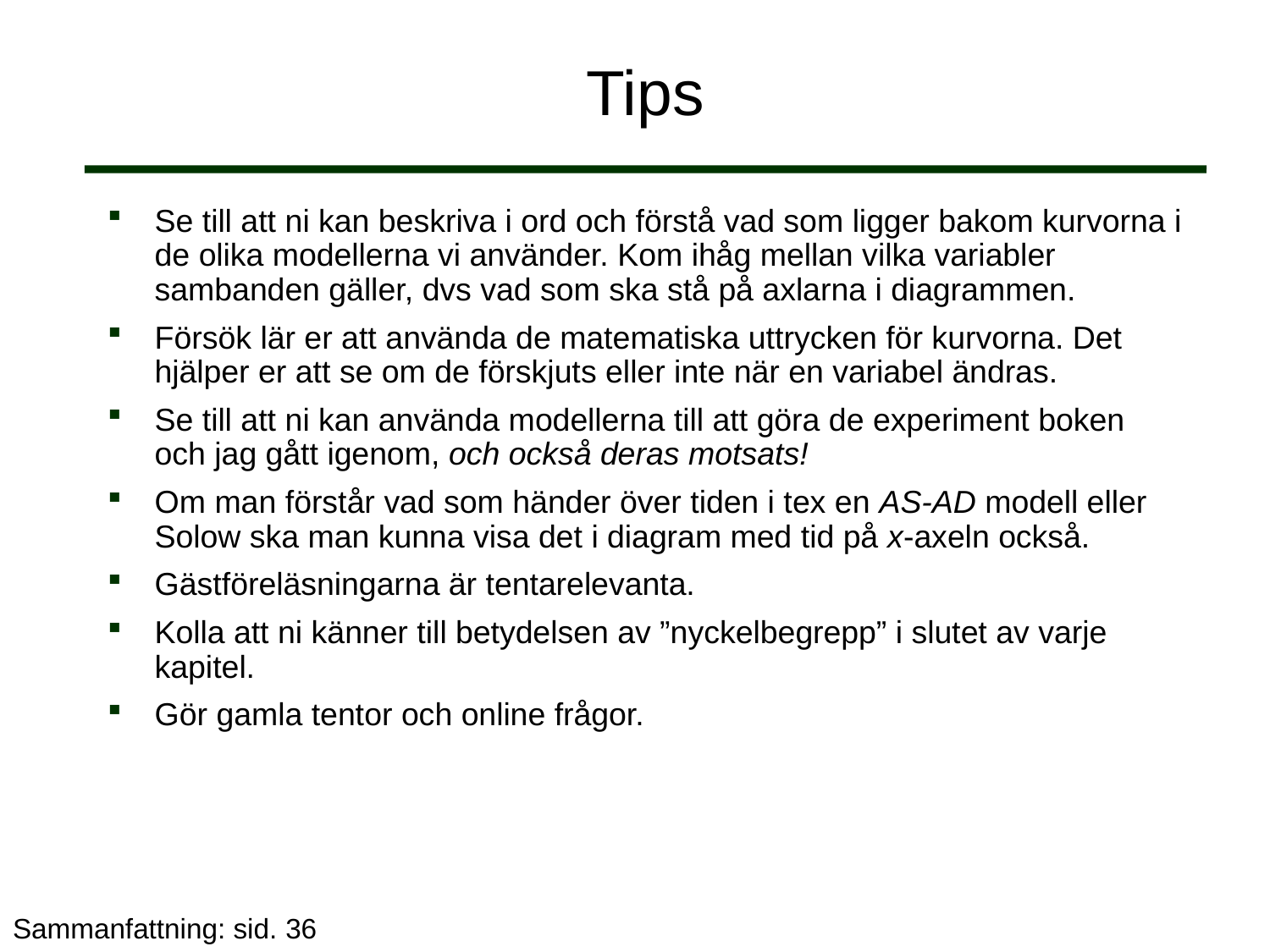

# Tips
Se till att ni kan beskriva i ord och förstå vad som ligger bakom kurvorna i de olika modellerna vi använder. Kom ihåg mellan vilka variabler sambanden gäller, dvs vad som ska stå på axlarna i diagrammen.
Försök lär er att använda de matematiska uttrycken för kurvorna. Det hjälper er att se om de förskjuts eller inte när en variabel ändras.
Se till att ni kan använda modellerna till att göra de experiment boken och jag gått igenom, och också deras motsats!
Om man förstår vad som händer över tiden i tex en AS-AD modell eller Solow ska man kunna visa det i diagram med tid på x-axeln också.
Gästföreläsningarna är tentarelevanta.
Kolla att ni känner till betydelsen av ”nyckelbegrepp” i slutet av varje kapitel.
Gör gamla tentor och online frågor.
Sammanfattning: sid. 36